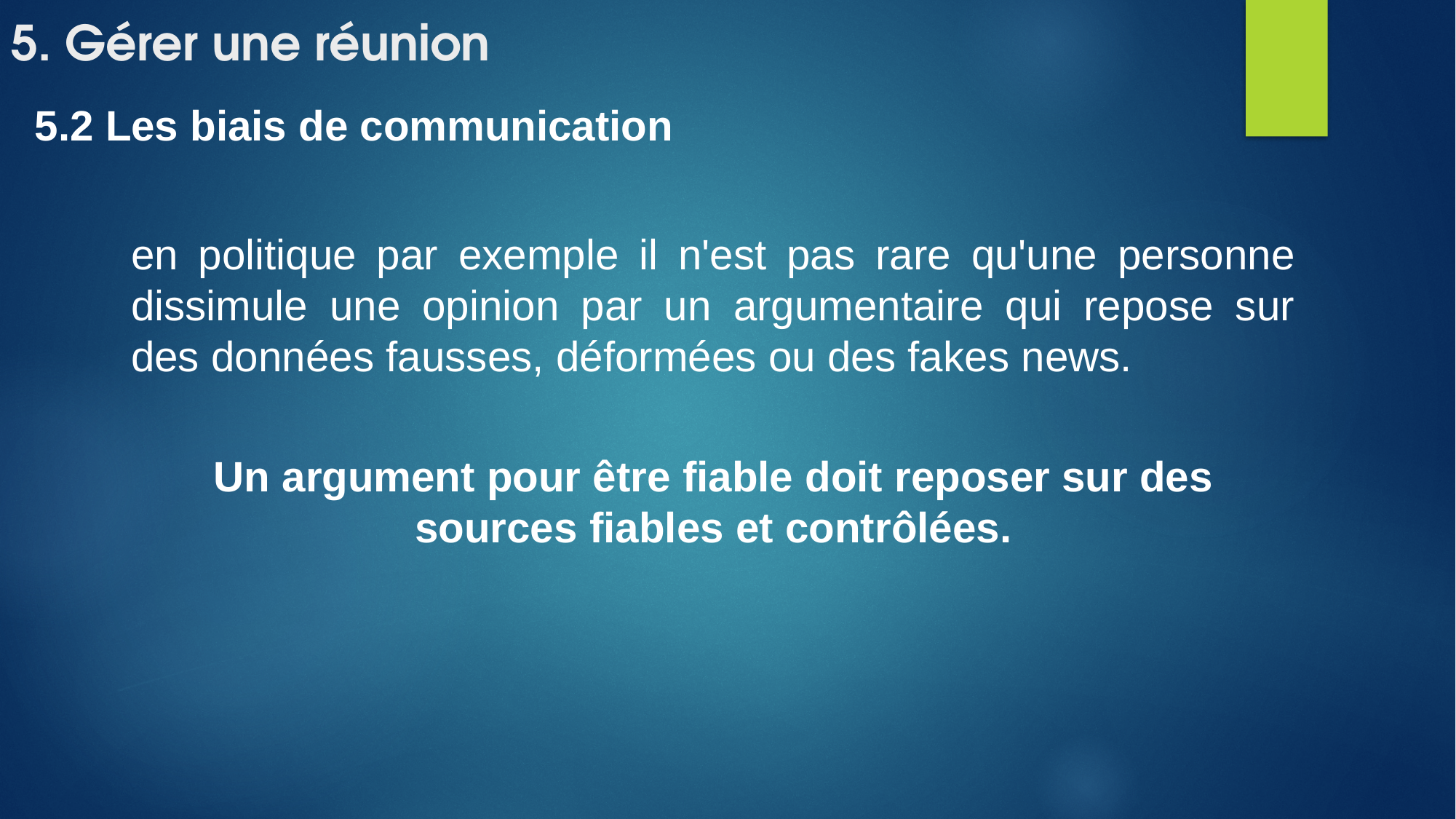

# 5. Gérer une réunion
5.2 Les biais de communication

en politique par exemple il n'est pas rare qu'une personne dissimule une opinion par un argumentaire qui repose sur des données fausses, déformées ou des fakes news.

Un argument pour être fiable doit reposer sur des sources fiables et contrôlées.